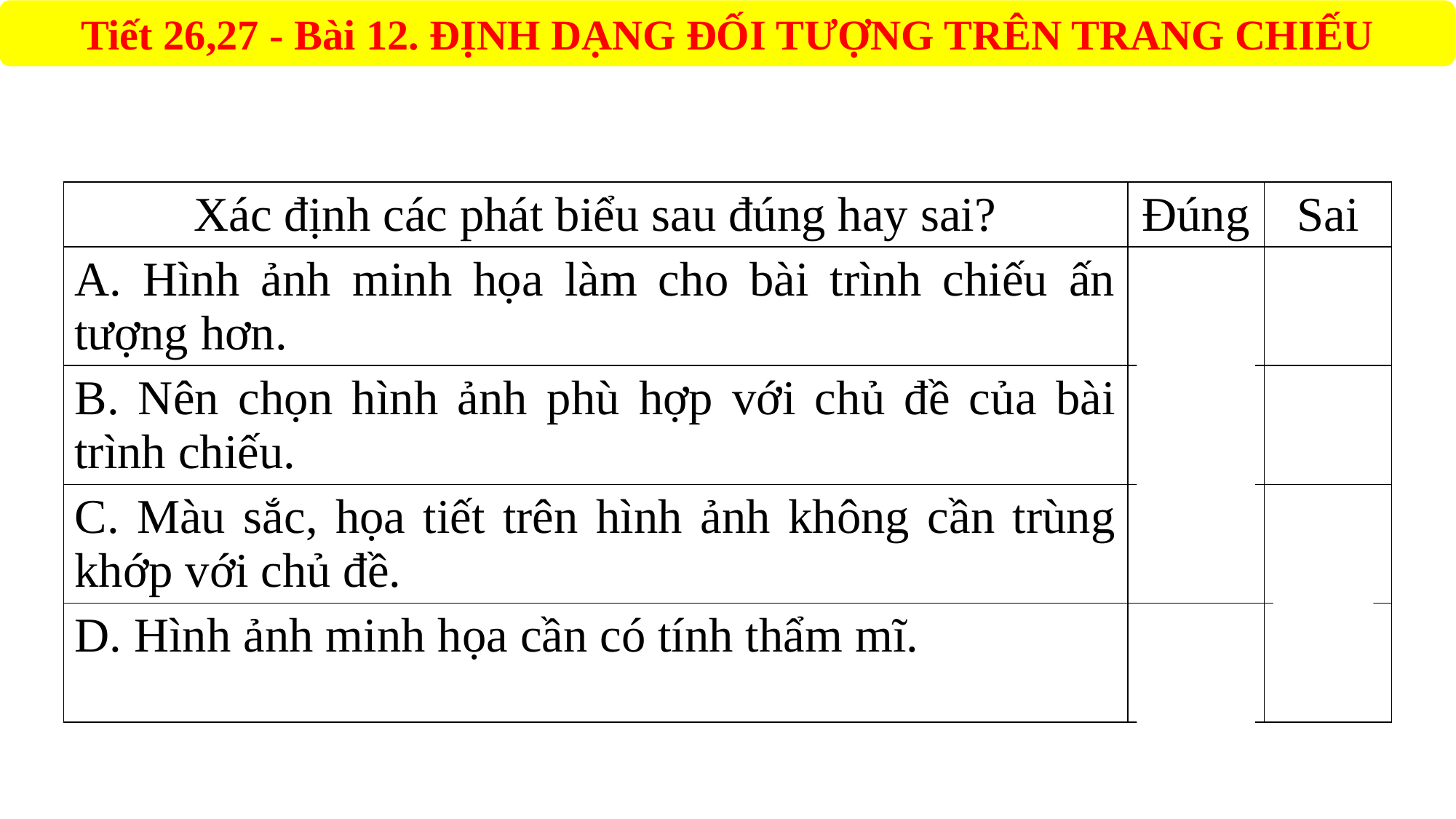

| Xác định các phát biểu sau đúng hay sai? | Đúng | Sai |
| --- | --- | --- |
| A. Hình ảnh minh họa làm cho bài trình chiếu ấn tượng hơn. | X |  |
| B. Nên chọn hình ảnh phù hợp với chủ đề của bài trình chiếu. | X |  |
| C. Màu sắc, họa tiết trên hình ảnh không cần trùng khớp với chủ đề. |  | X |
| D. Hình ảnh minh họa cần có tính thẩm mĩ. | X |  |